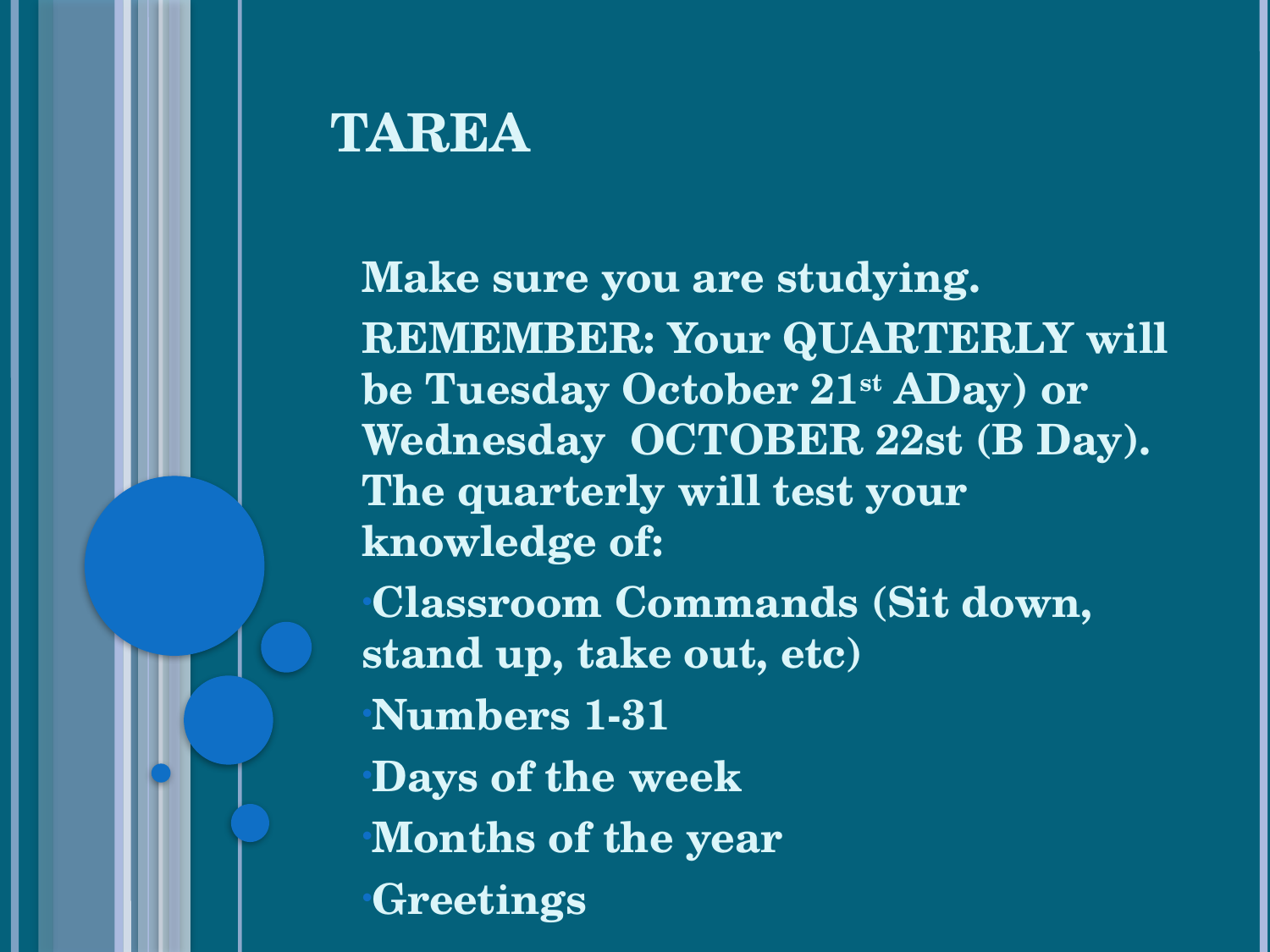

# TAREA
Make sure you are studying.
REMEMBER: Your QUARTERLY will be Tuesday October 21st ADay) or Wednesday  OCTOBER 22st (B Day). The quarterly will test your knowledge of:
Classroom Commands (Sit down, stand up, take out, etc)
Numbers 1-31
Days of the week
Months of the year
Greetings